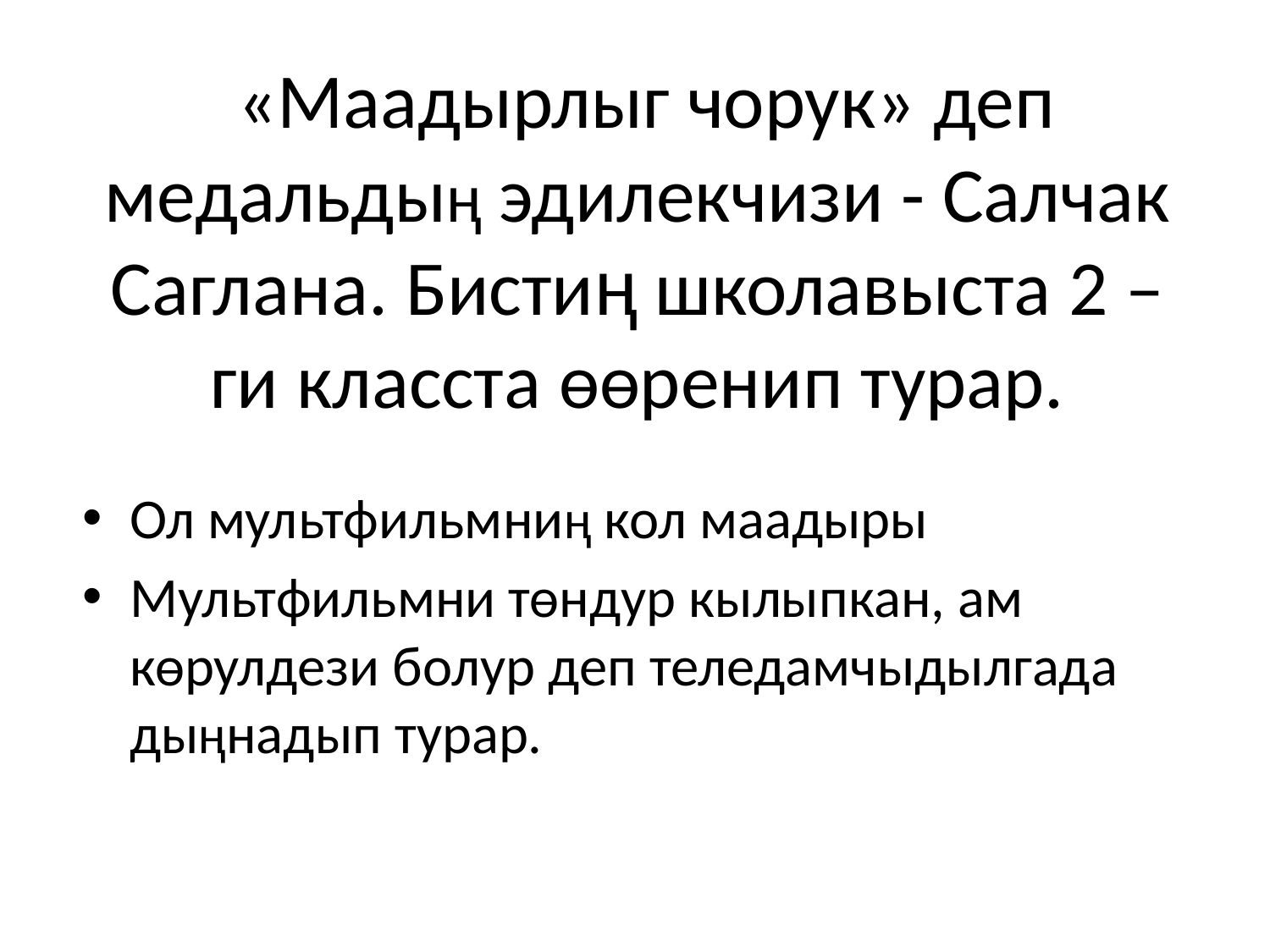

# «Маадырлыг чорук» деп медальдың эдилекчизи - Салчак Саглана. Бистиң школавыста 2 –ги класста ѳѳренип турар.
Ол мультфильмниң кол маадыры
Мультфильмни тѳндур кылыпкан, ам кѳрулдези болур деп теледамчыдылгада дыңнадып турар.